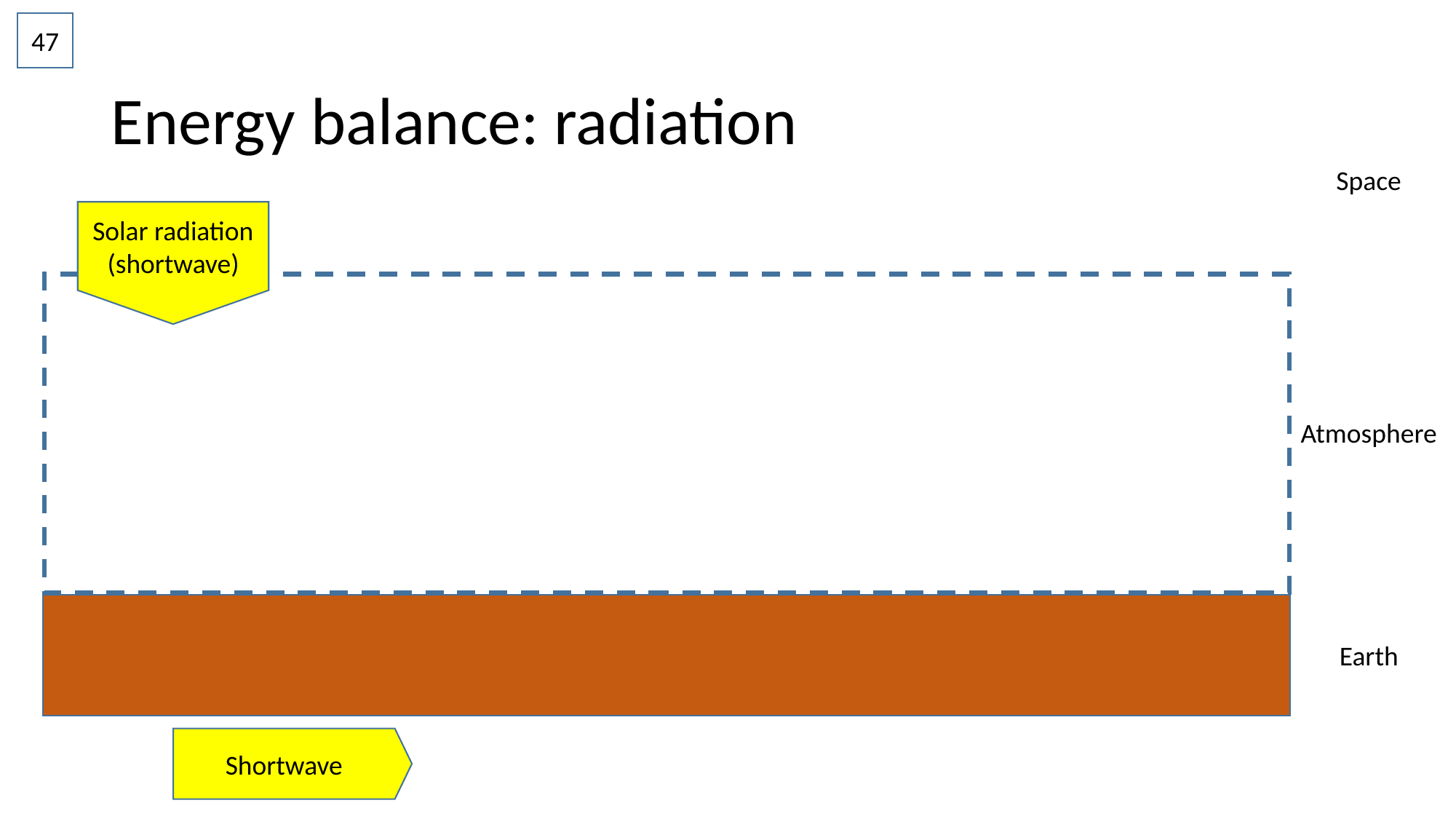

47
# Energy balance: radiation
Space
Solar radiation (shortwave)

Atmosphere

Earth
Shortwave